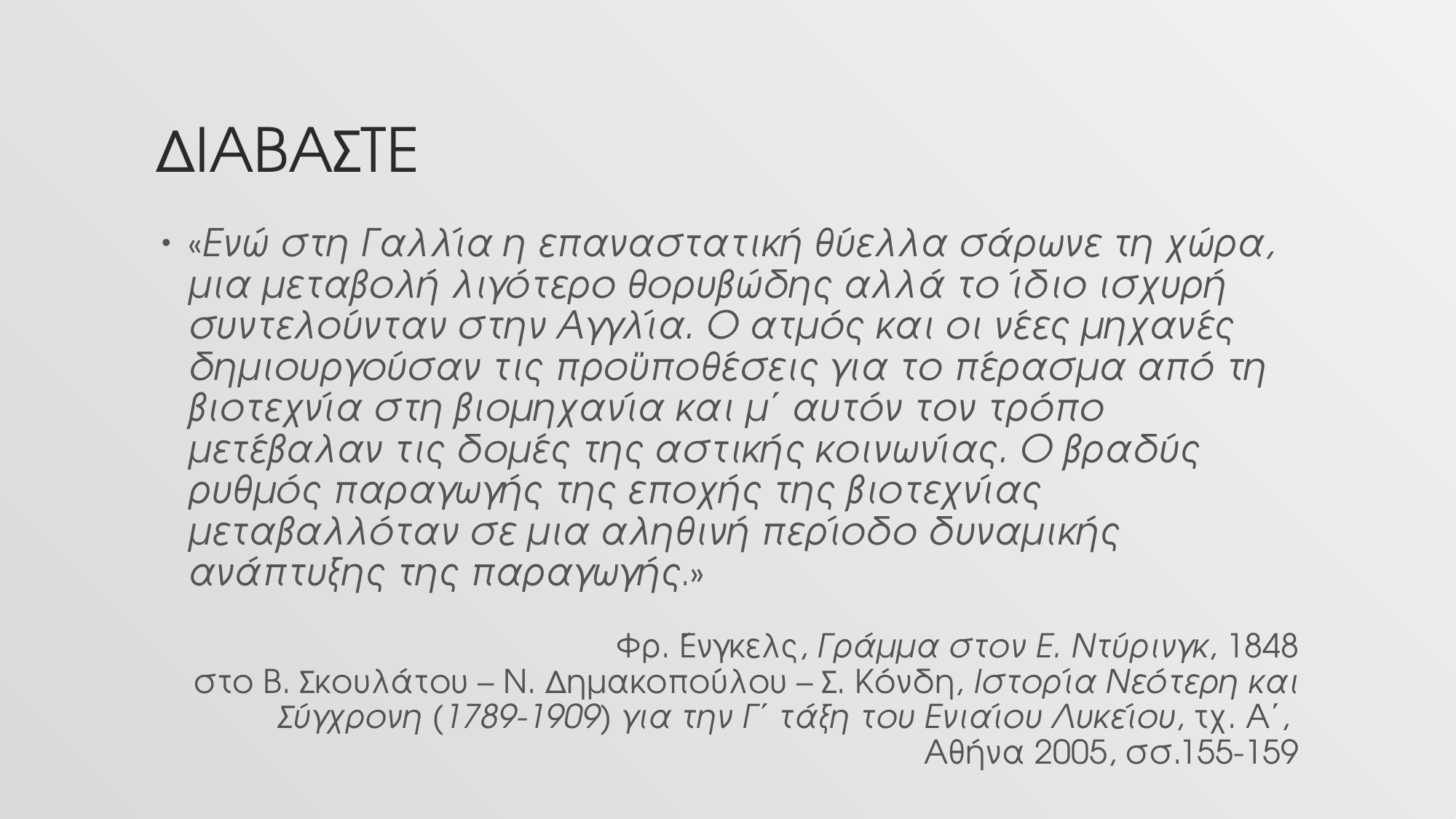

# Διαβαστε
«Ενώ στη Γαλλία η επαναστατική θύελλα σάρωνε τη χώρα, μια μεταβολή λιγότερο θορυβώδης αλλά το ίδιο ισχυρή συντελούνταν στην Αγγλία. Ο ατμός και οι νέες μηχανές δημιουργούσαν τις προϋποθέσεις για το πέρασμα από τη βιοτεχνία στη βιομηχανία και μ΄ αυτόν τον τρόπο μετέβαλαν τις δομές της αστικής κοινωνίας. Ο βραδύς ρυθμός παραγωγής της εποχής της βιοτεχνίας μεταβαλλόταν σε μια αληθινή περίοδο δυναμικής ανάπτυξης της παραγωγής.»

Φρ. Ένγκελς, Γράμμα στον Ε. Ντύρινγκ, 1848
στο Β. Σκουλάτου – Ν. Δημακοπούλου – Σ. Κόνδη, Ιστορία Νεότερη και Σύγχρονη (1789-1909) για την Γ΄ τάξη του Ενιαίου Λυκείου, τχ. Α΄,
Αθήνα 2005, σσ.155-159